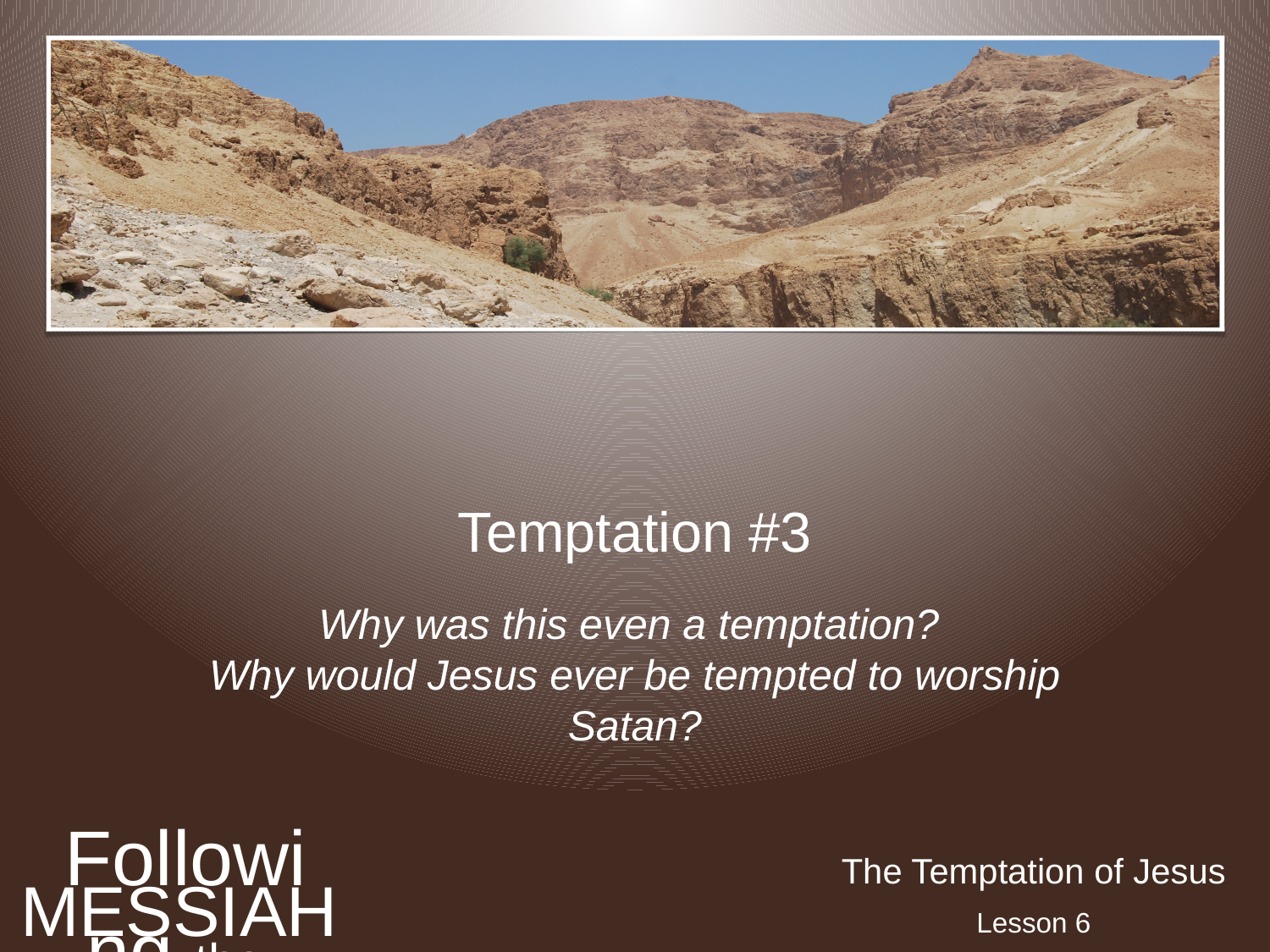

Temptation #3

Why was this even a temptation?
Why would Jesus ever be tempted to worship Satan?
Following the
The Temptation of Jesus
Messiah
Lesson 6